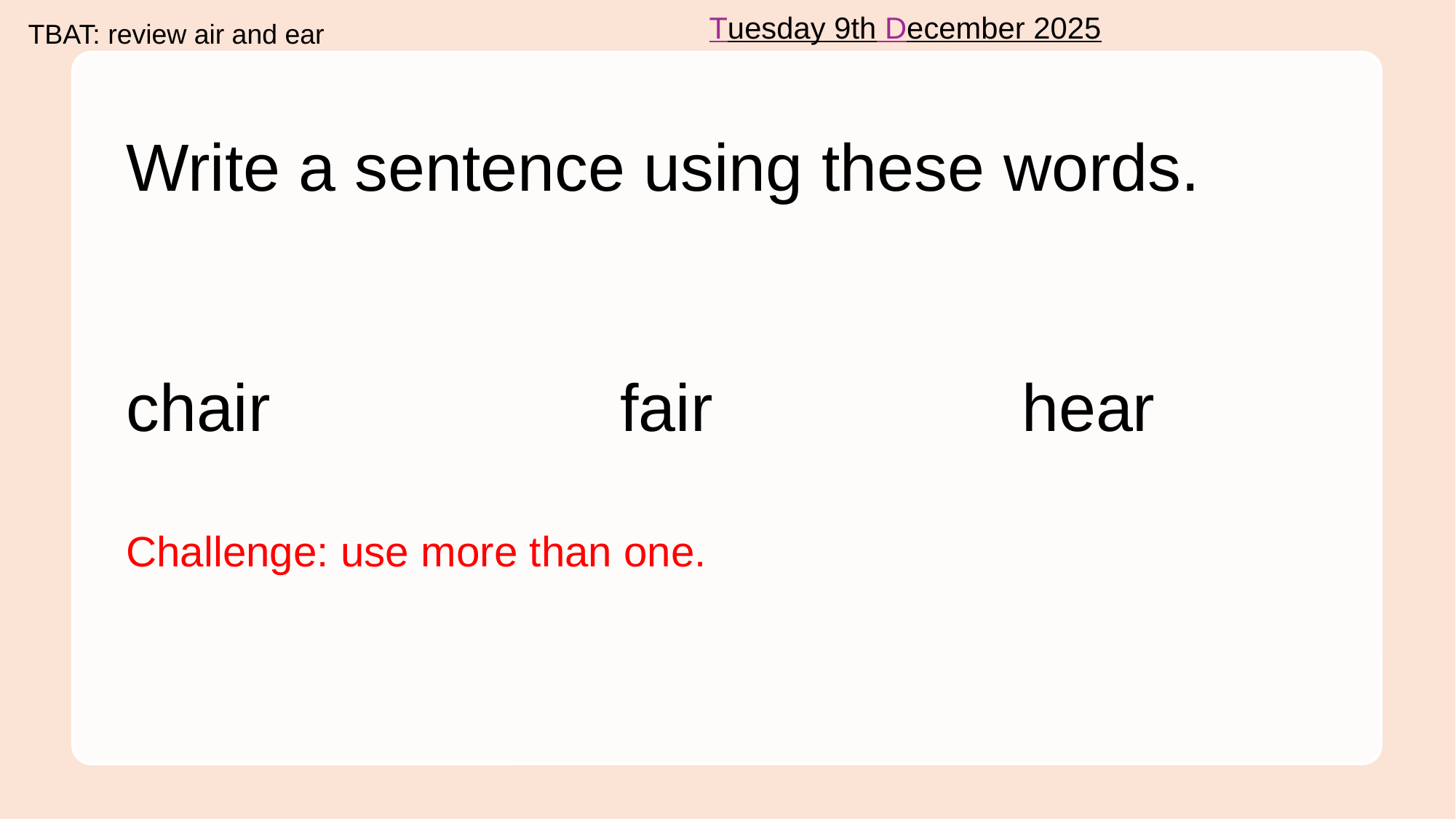

Tuesday 9th December 2025
TBAT: review air and ear
Write a sentence using these words.

chair 		         fair 	             hear

Challenge: use more than one.